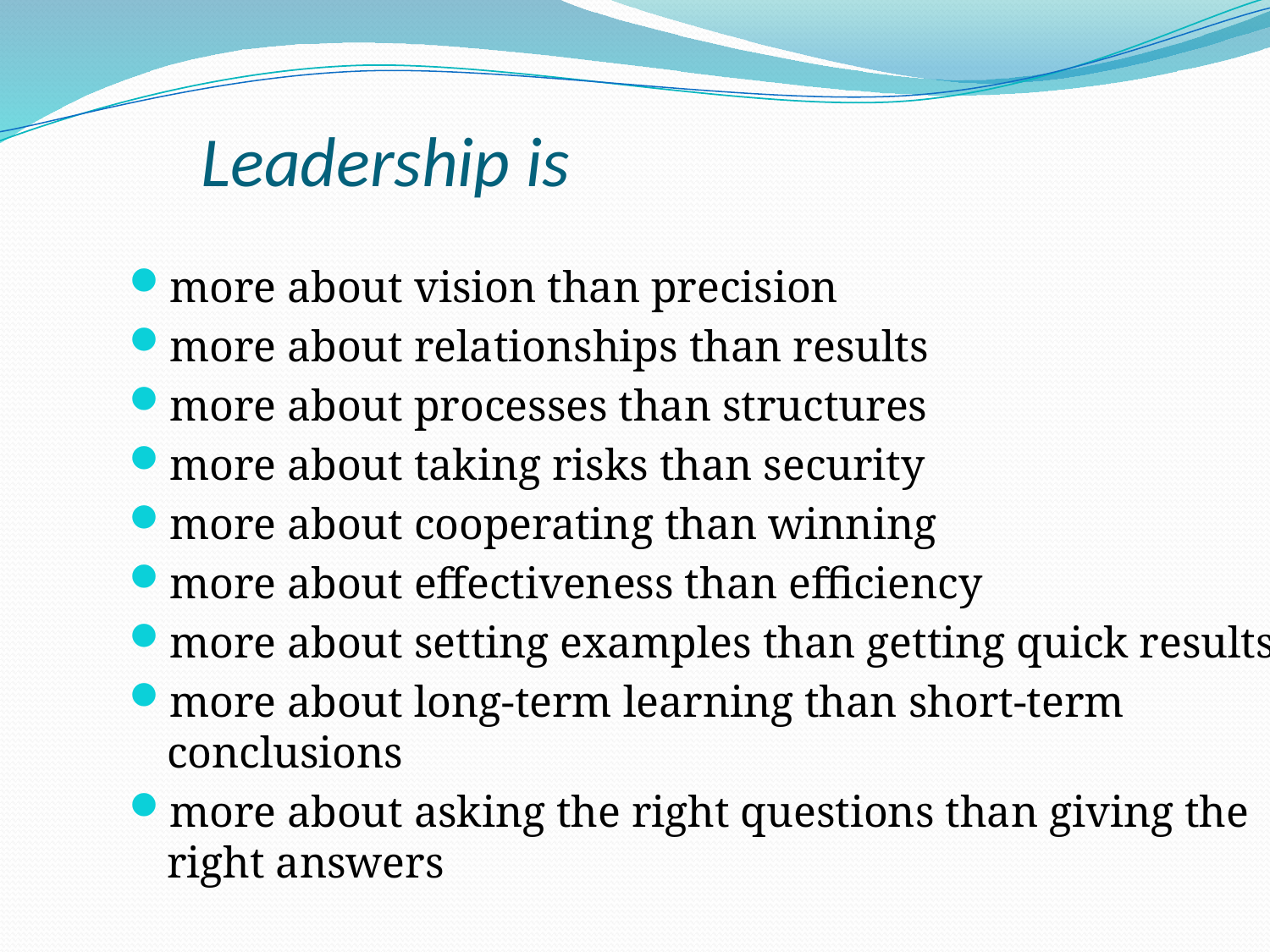

# Leadership is
more about vision than precision
more about relationships than results
more about processes than structures
more about taking risks than security
more about cooperating than winning
more about effectiveness than efficiency
more about setting examples than getting quick results
more about long-term learning than short-term conclusions
more about asking the right questions than giving the right answers